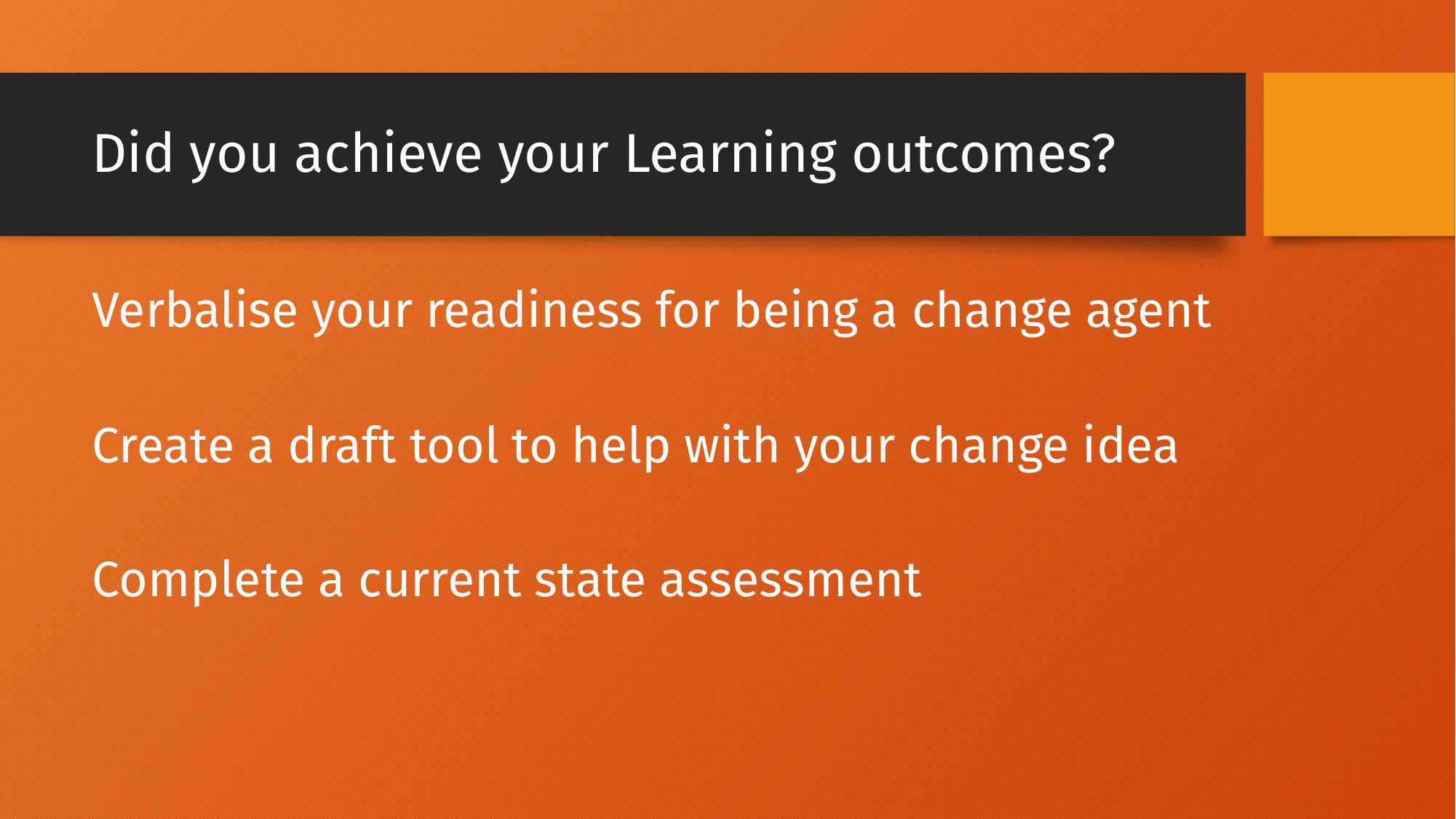

# Did you achieve your Learning outcomes?
Verbalise your readiness for being a change agent

Create a draft tool to help with your change idea

Complete a current state assessment